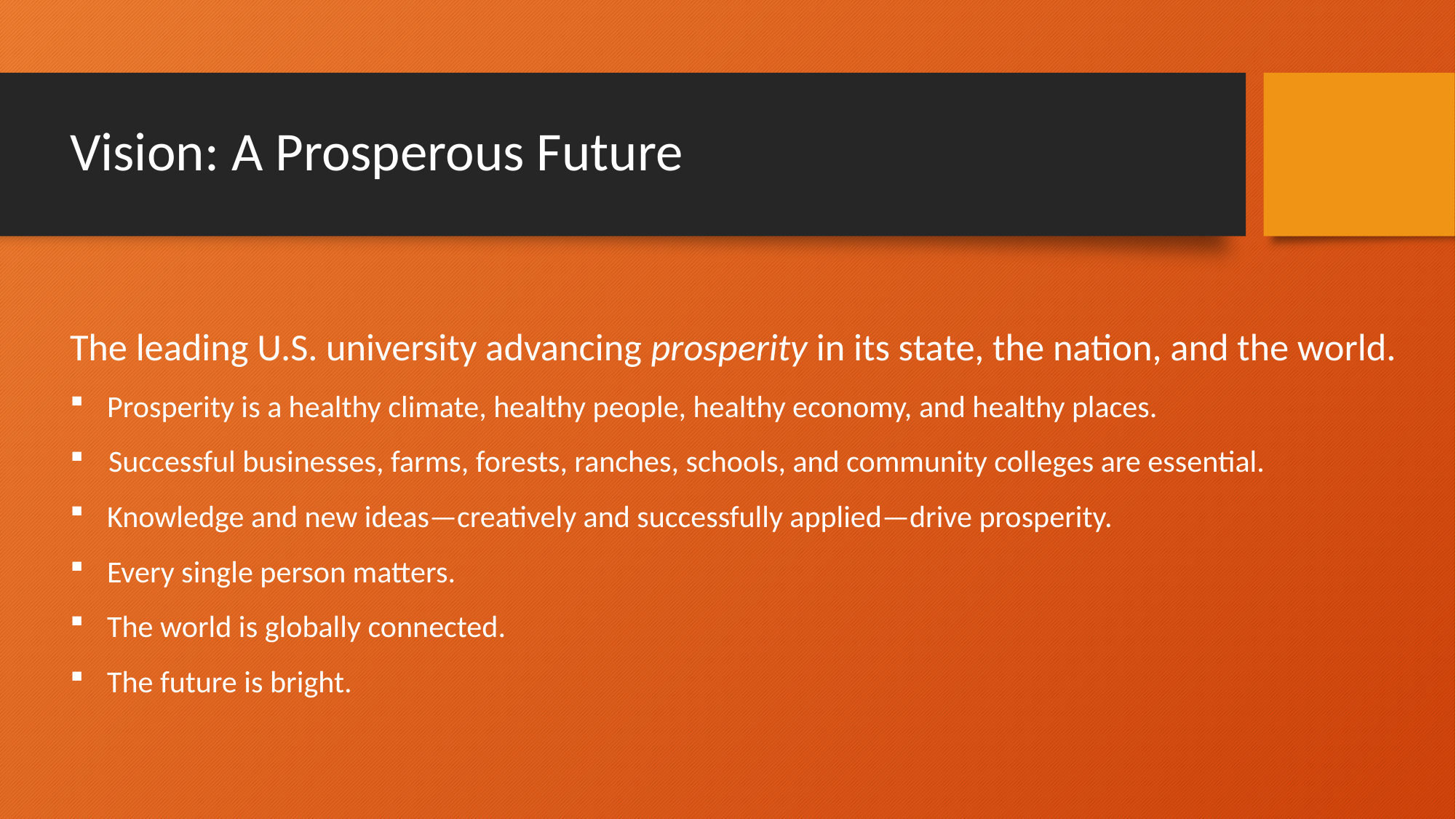

# Vision: A Prosperous Future

The leading U.S. university advancing prosperity in its state, the nation, and the world.
Prosperity is a healthy climate, healthy people, healthy economy, and healthy places.
  Successful businesses, farms, forests, ranches, schools, and community colleges are essential.
Knowledge and new ideas—creatively and successfully applied—drive prosperity.
Every single person matters.
The world is globally connected.
The future is bright.